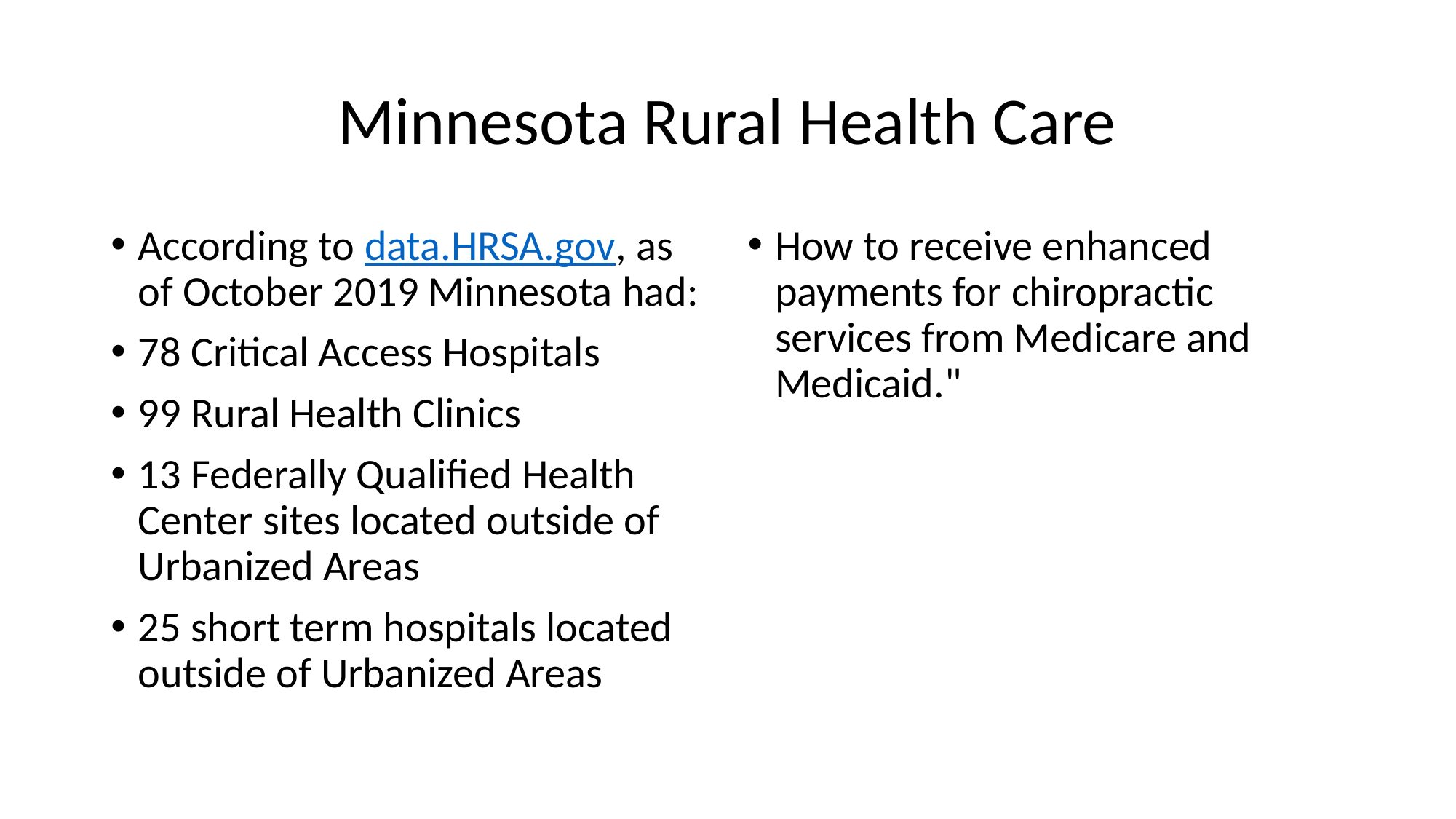

# Minnesota Rural Health Care
According to data.HRSA.gov, as of October 2019 Minnesota had:
78 Critical Access Hospitals
99 Rural Health Clinics
13 Federally Qualified Health Center sites located outside of Urbanized Areas
25 short term hospitals located outside of Urbanized Areas

How to receive enhanced payments for chiropractic services from Medicare and Medicaid."